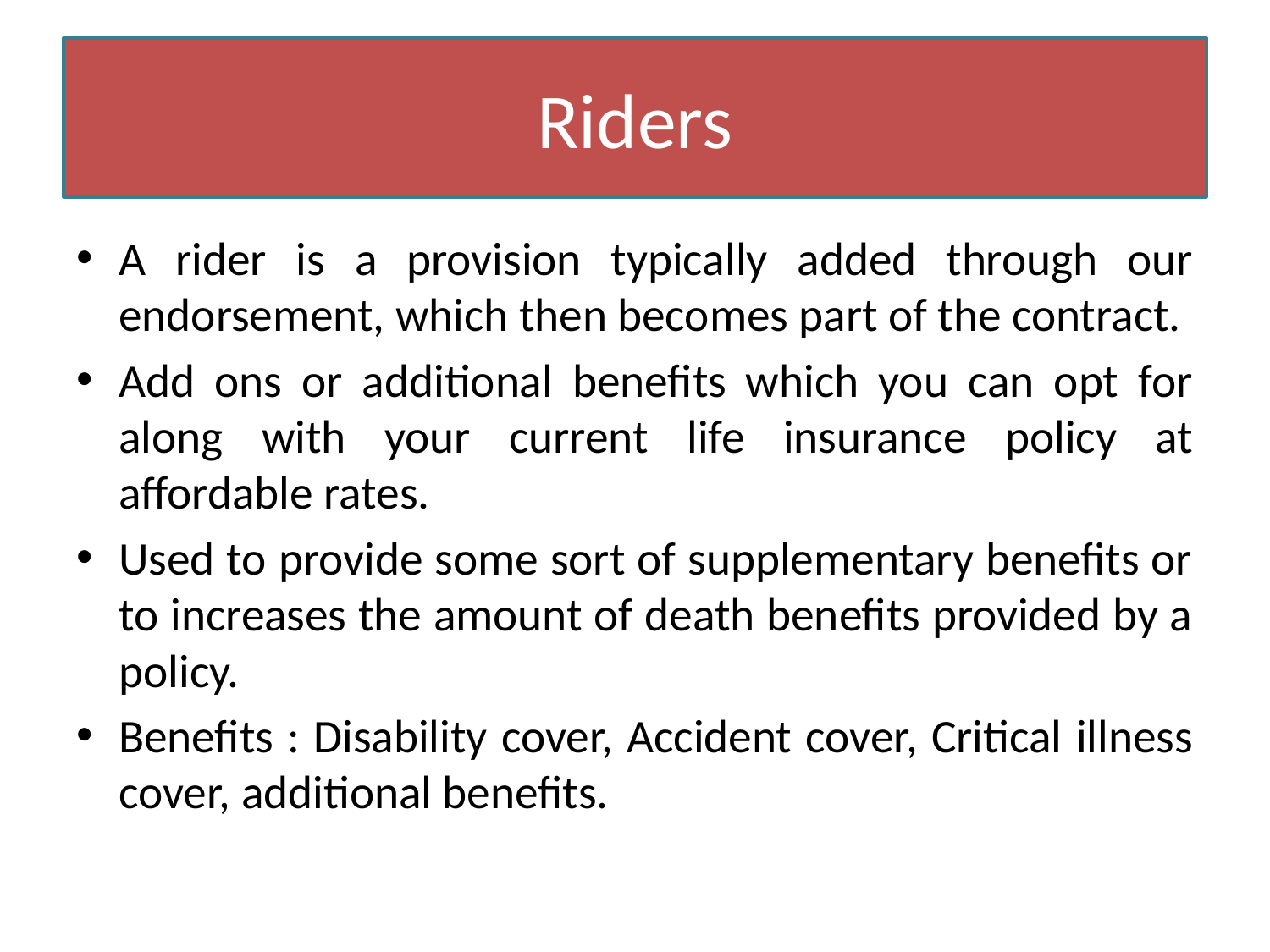

# Riders
A rider is a provision typically added through our endorsement, which then becomes part of the contract.
Add ons or additional benefits which you can opt for along with your current life insurance policy at affordable rates.
Used to provide some sort of supplementary benefits or to increases the amount of death benefits provided by a policy.
Benefits : Disability cover, Accident cover, Critical illness cover, additional benefits.